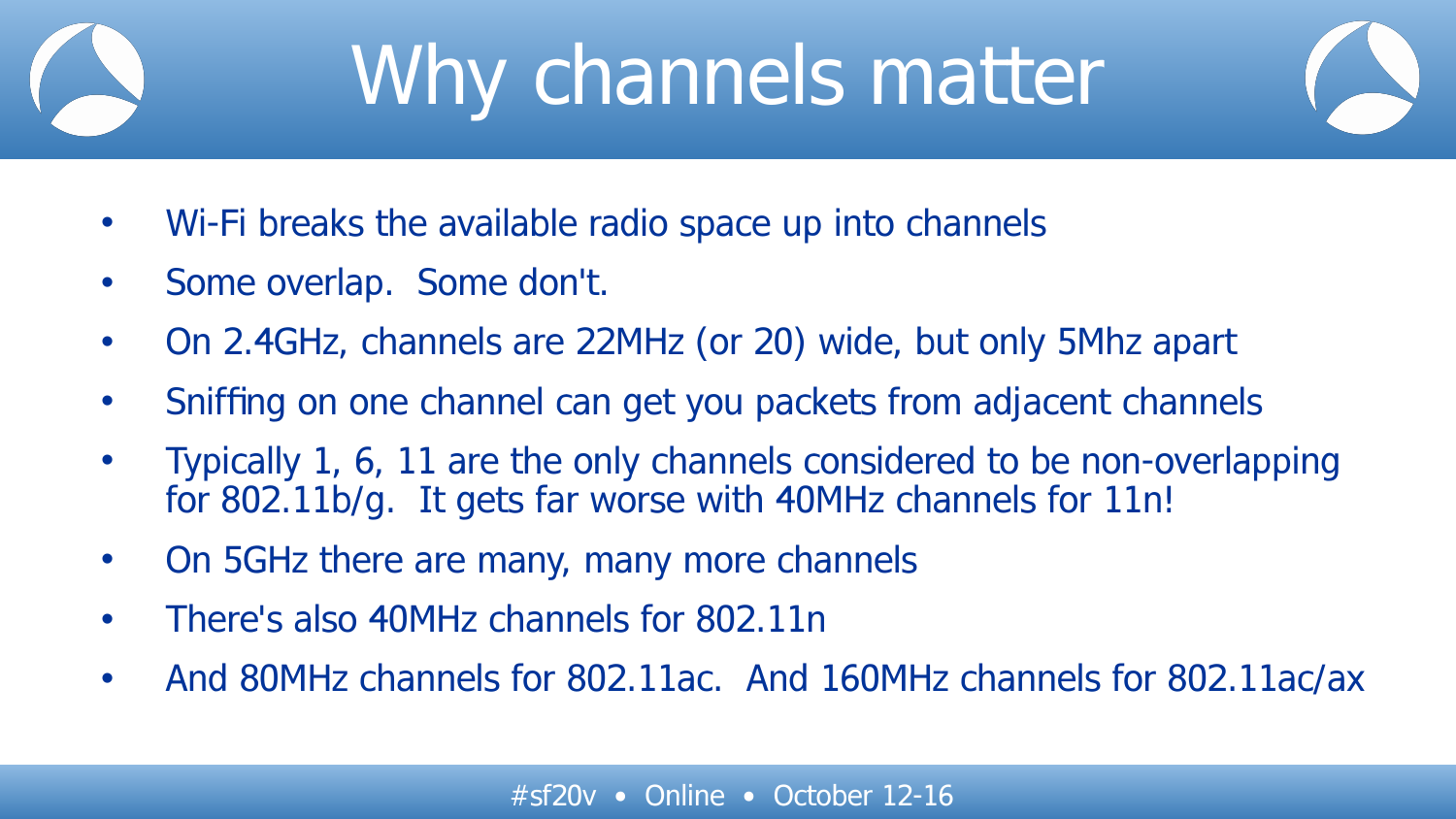

# Why channels matter
Wi-Fi breaks the available radio space up into channels
Some overlap.  Some don't.
On 2.4GHz, channels are 22MHz (or 20) wide, but only 5Mhz apart
Sniffing on one channel can get you packets from adjacent channels
Typically 1, 6, 11 are the only channels considered to be non-overlapping for 802.11b/g.  It gets far worse with 40MHz channels for 11n!
On 5GHz there are many, many more channels
There's also 40MHz channels for 802.11n
And 80MHz channels for 802.11ac.  And 160MHz channels for 802.11ac/ax